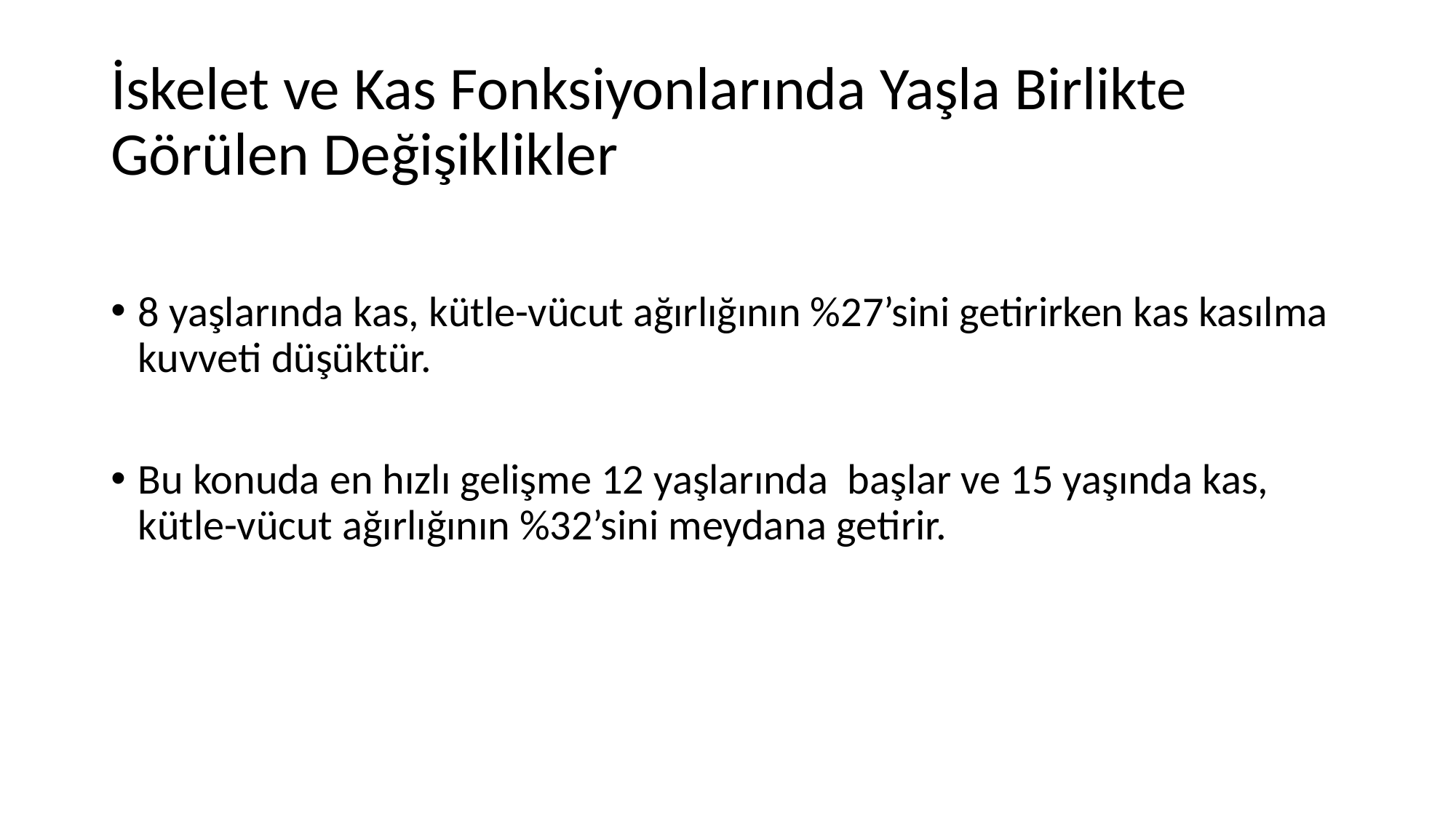

# İskelet ve Kas Fonksiyonlarında Yaşla Birlikte Görülen Değişiklikler

8 yaşlarında kas, kütle-vücut ağırlığının %27’sini getirirken kas kasılma kuvveti düşüktür.

Bu konuda en hızlı gelişme 12 yaşlarında  başlar ve 15 yaşında kas, kütle-vücut ağırlığının %32’sini meydana getirir.